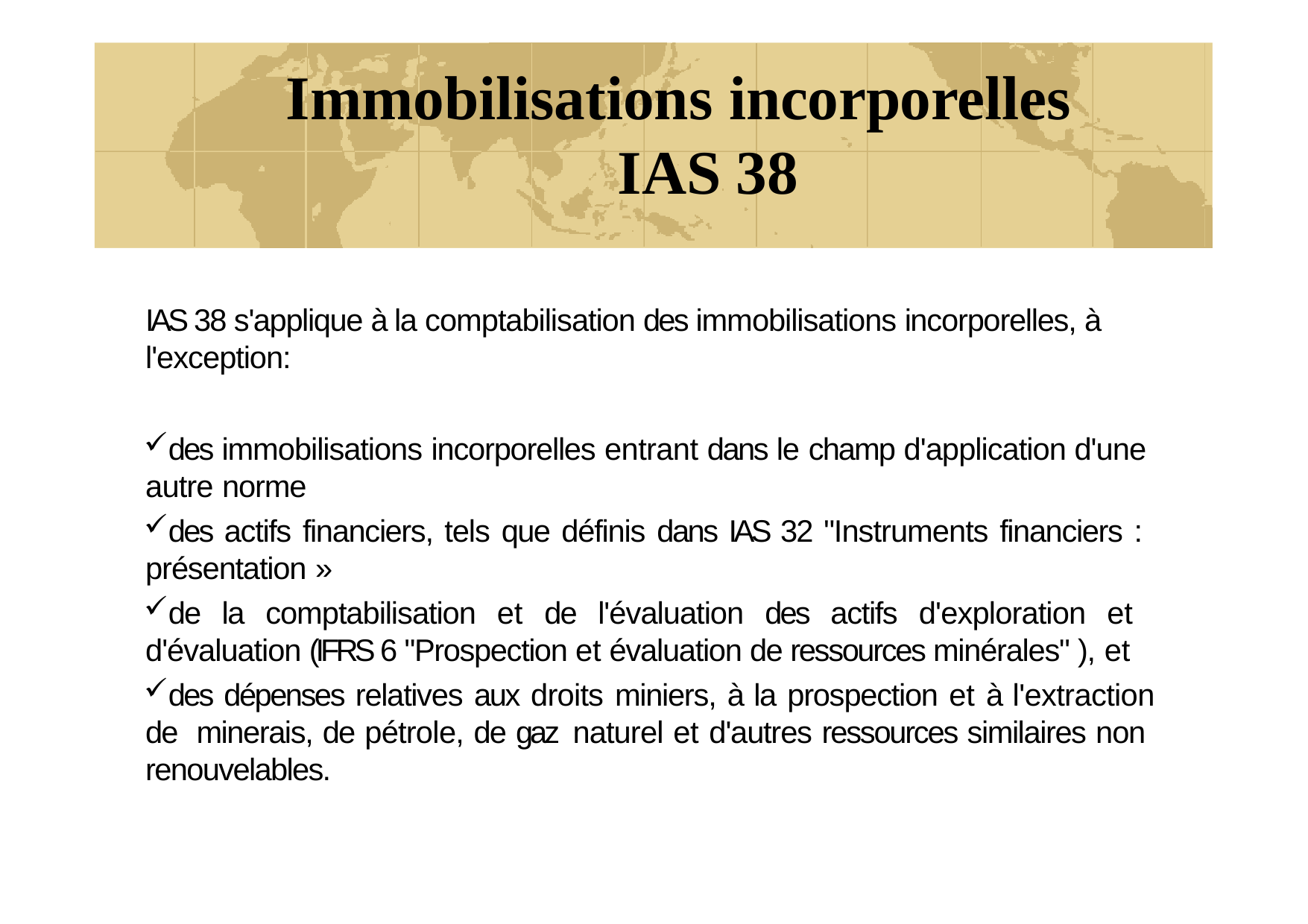

# Immobilisations incorporelles
IAS 38
IAS 38 s'applique à la comptabilisation des immobilisations incorporelles, à  l'exception:

des immobilisations incorporelles entrant dans le champ d'application d'une  autre norme
des actifs financiers, tels que définis dans IAS 32 "Instruments financiers :  présentation »
de la comptabilisation et de l'évaluation des actifs d'exploration et  d'évaluation (IFRS 6 "Prospection et évaluation de ressources minérales" ), et
des dépenses relatives aux droits miniers, à la prospection et à l'extraction de  minerais, de pétrole, de gaz naturel et d'autres ressources similaires non  renouvelables.

46